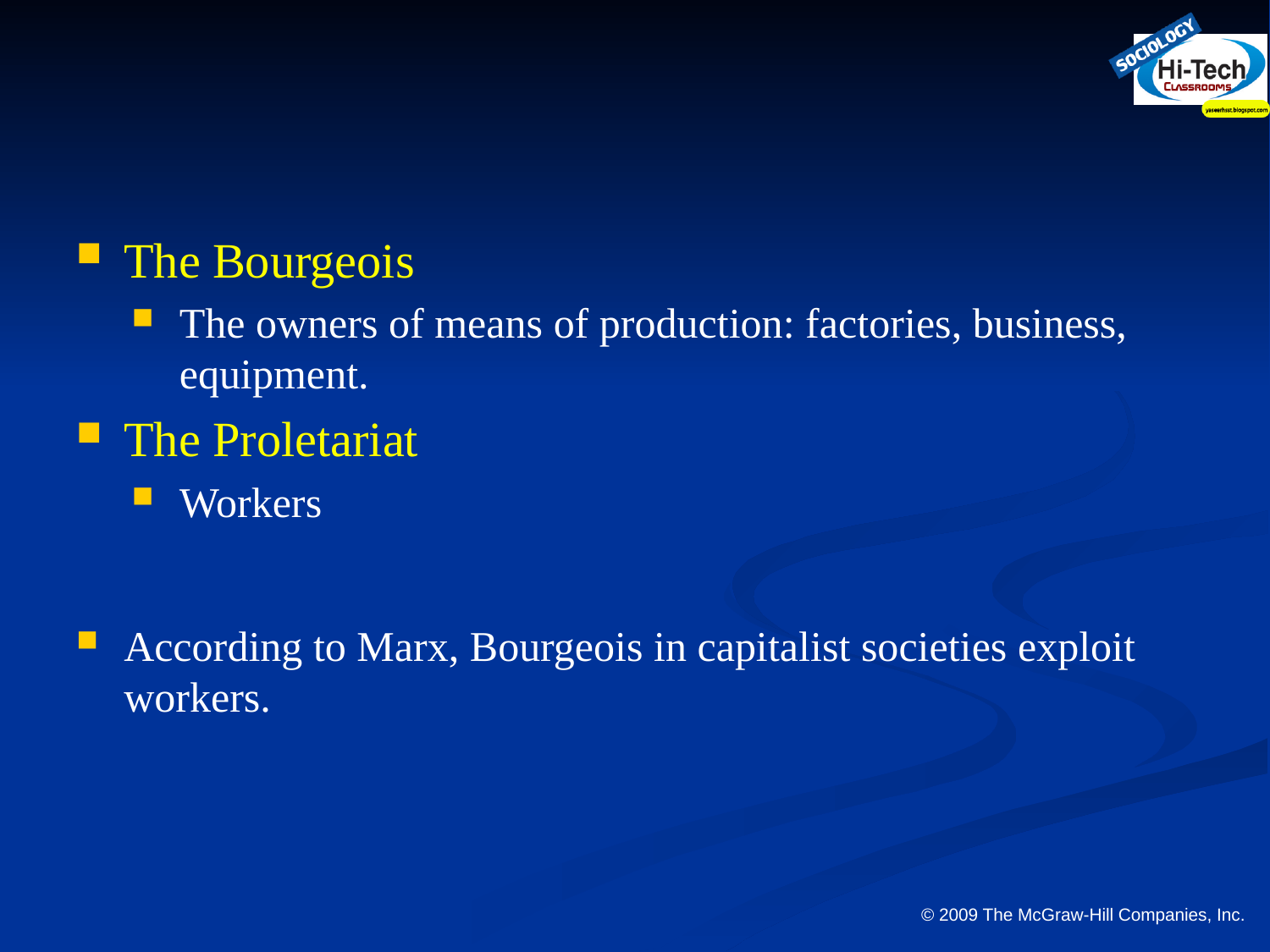

#
The Bourgeois
The owners of means of production: factories, business, equipment.
The Proletariat
Workers

According to Marx, Bourgeois in capitalist societies exploit workers.